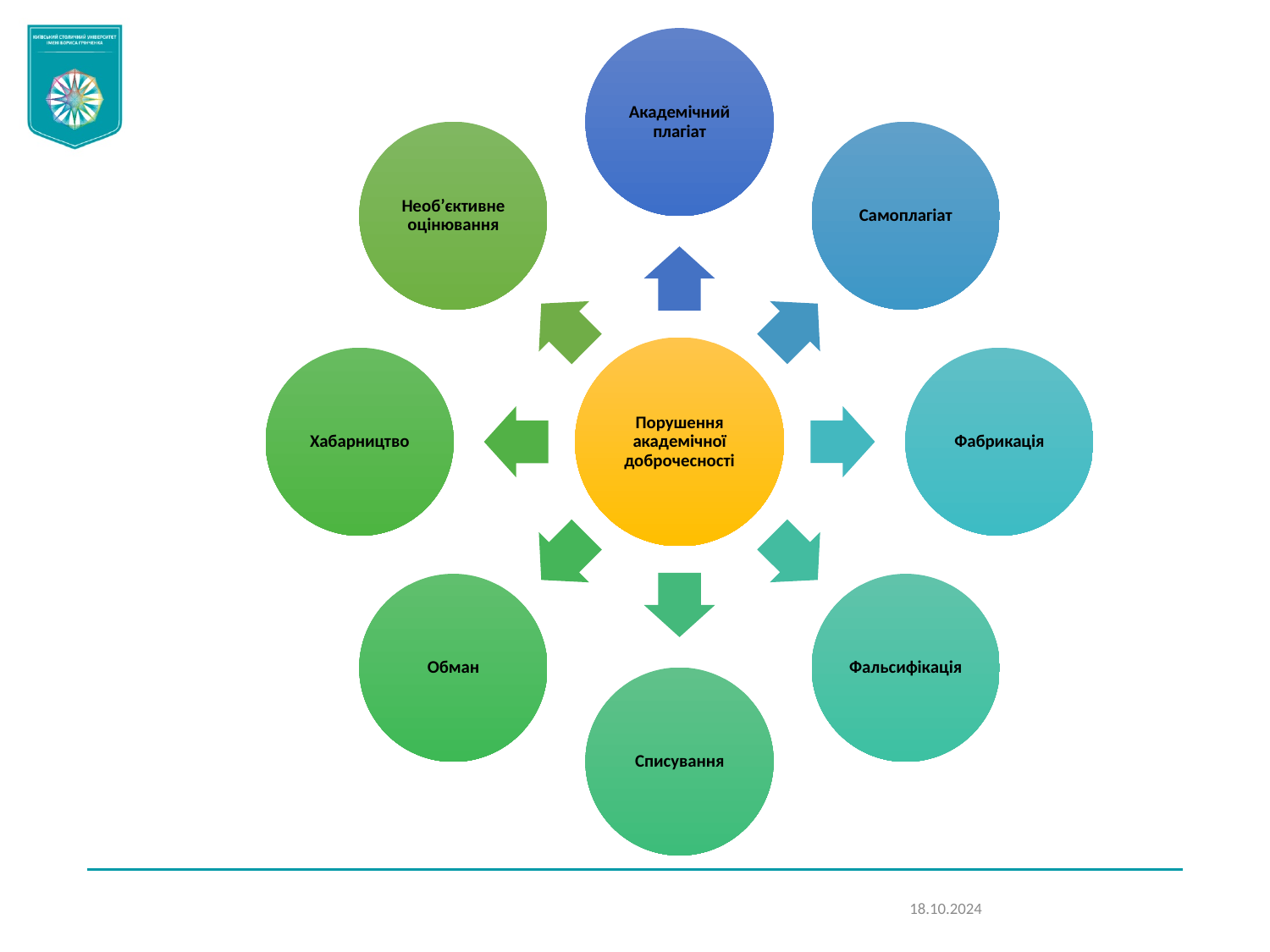

Порушення академічної доброчесності

Академічний плагіат

Самоплагіат

Фабрикація

Фальсифікація

Списування

Обман

Хабарництво

Необ’єктивне оцінювання
18.10.2024